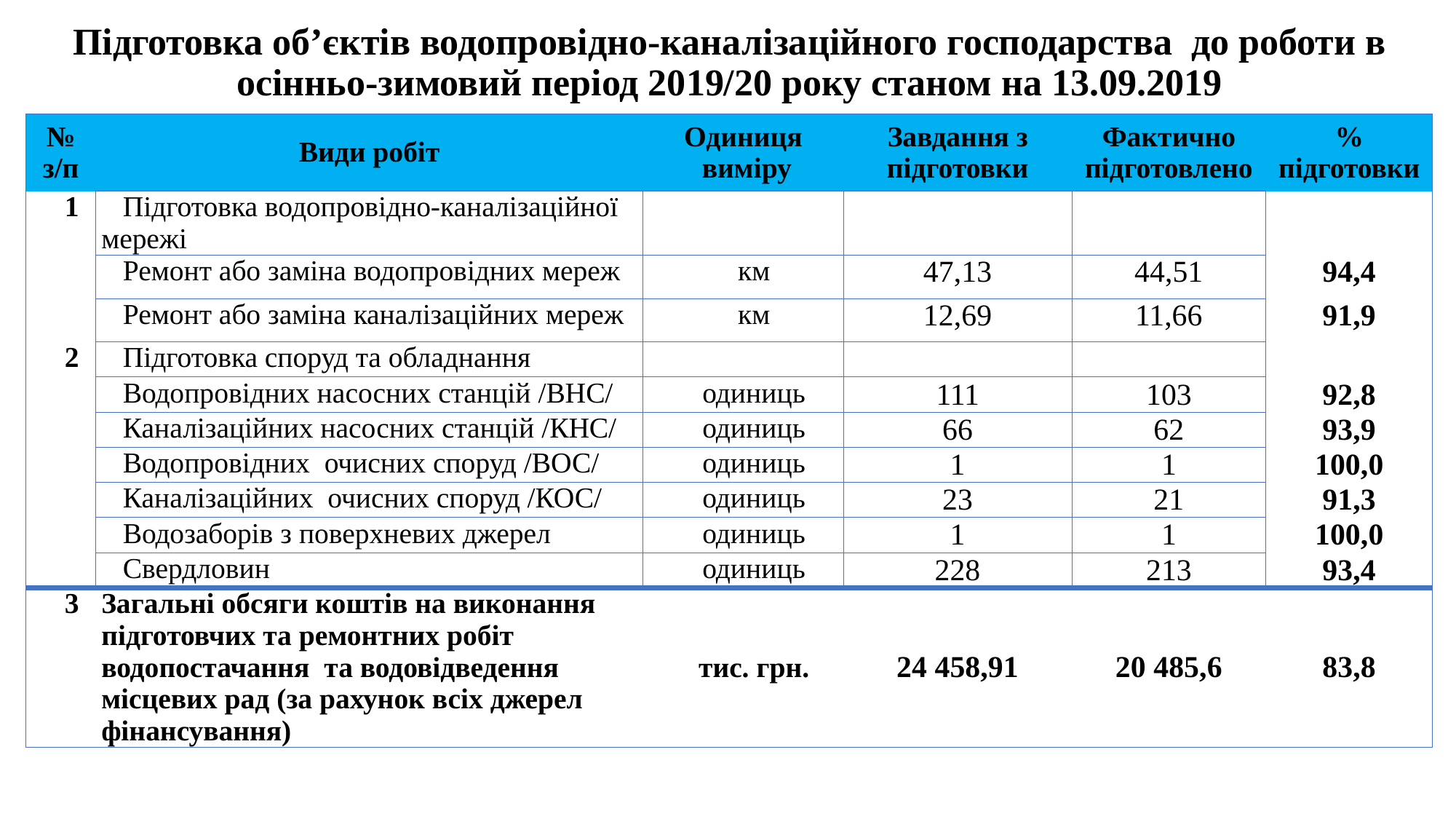

# Підготовка об’єктів водопровідно-каналізаційного господарства  до роботи в осінньо-зимовий період 2019/20 року станом на 13.09.2019
| № з/п | Види робіт | Одиниця виміру | Завдання з підготовки | Фактично підготовлено | % підготовки |
| --- | --- | --- | --- | --- | --- |
| 1 | Підготовка водопровідно-каналізаційної мережі |  |  |  |  |
|  | Ремонт або заміна водопровідних мереж | км | 47,13 | 44,51 | 94,4 |
|  | Ремонт або заміна каналізаційних мереж | км | 12,69 | 11,66 | 91,9 |
| 2 | Підготовка споруд та обладнання |  |  |  |  |
|  | Водопровідних насосних станцій /ВНС/ | одиниць | 111 | 103 | 92,8 |
|  | Каналізаційних насосних станцій /КНС/ | одиниць | 66 | 62 | 93,9 |
|  | Водопровідних очисних споруд /ВОС/ | одиниць | 1 | 1 | 100,0 |
|  | Каналізаційних очисних споруд /КОС/ | одиниць | 23 | 21 | 91,3 |
|  | Водозаборів з поверхневих джерел | одиниць | 1 | 1 | 100,0 |
|  | Свердловин | одиниць | 228 | 213 | 93,4 |
| 3 | Загальні обсяги коштів на виконання підготовчих та ремонтних робіт водопостачання та водовідведення місцевих рад (за рахунок всіх джерел фінансування) | тис. грн. | 24 458,91 | 20 485,6 | 83,8 |